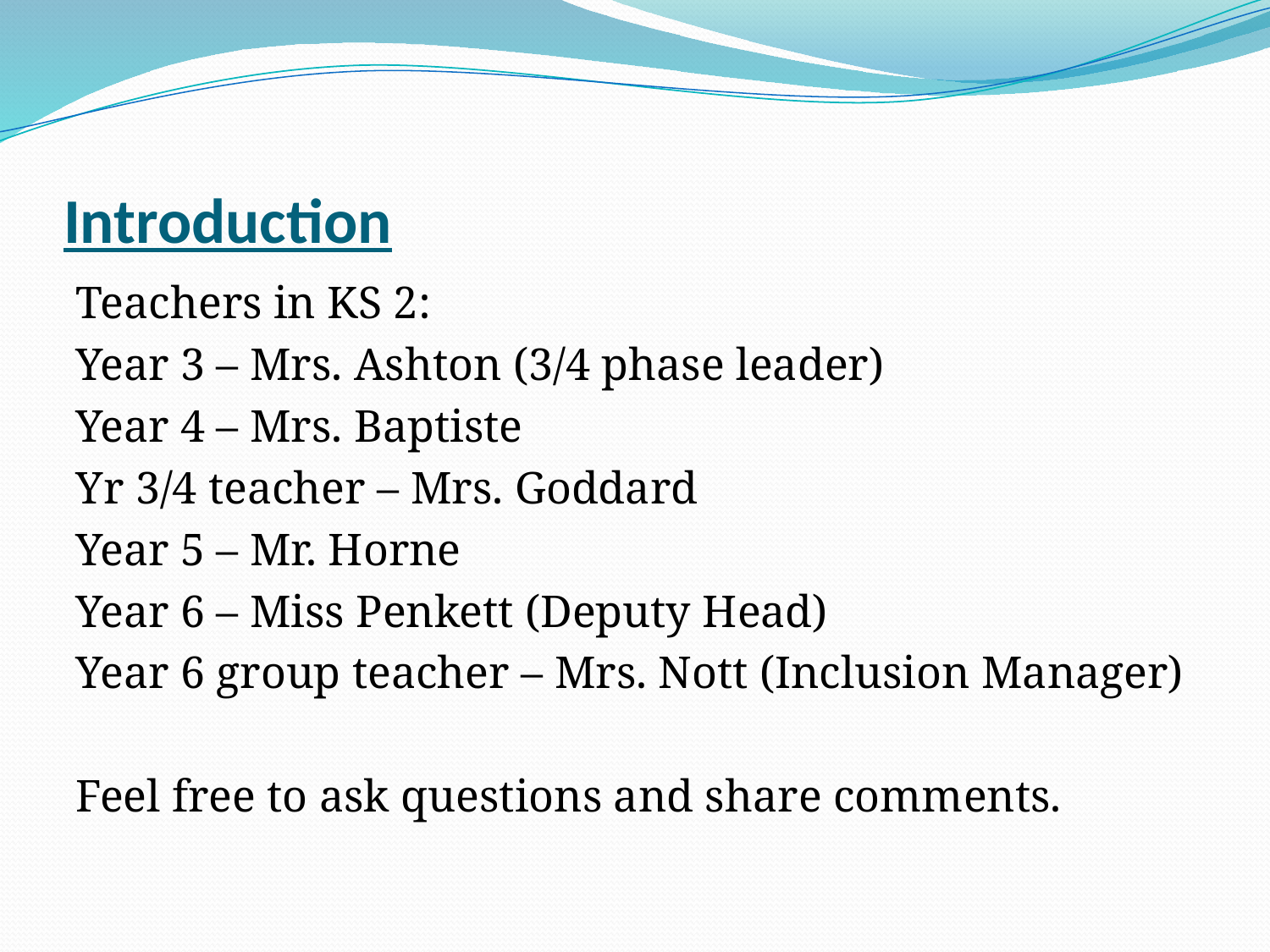

# Introduction
Teachers in KS 2:
Year 3 – Mrs. Ashton (3/4 phase leader)
Year 4 – Mrs. Baptiste
Yr 3/4 teacher – Mrs. Goddard
Year 5 – Mr. Horne
Year 6 – Miss Penkett (Deputy Head)
Year 6 group teacher – Mrs. Nott (Inclusion Manager)

Feel free to ask questions and share comments.